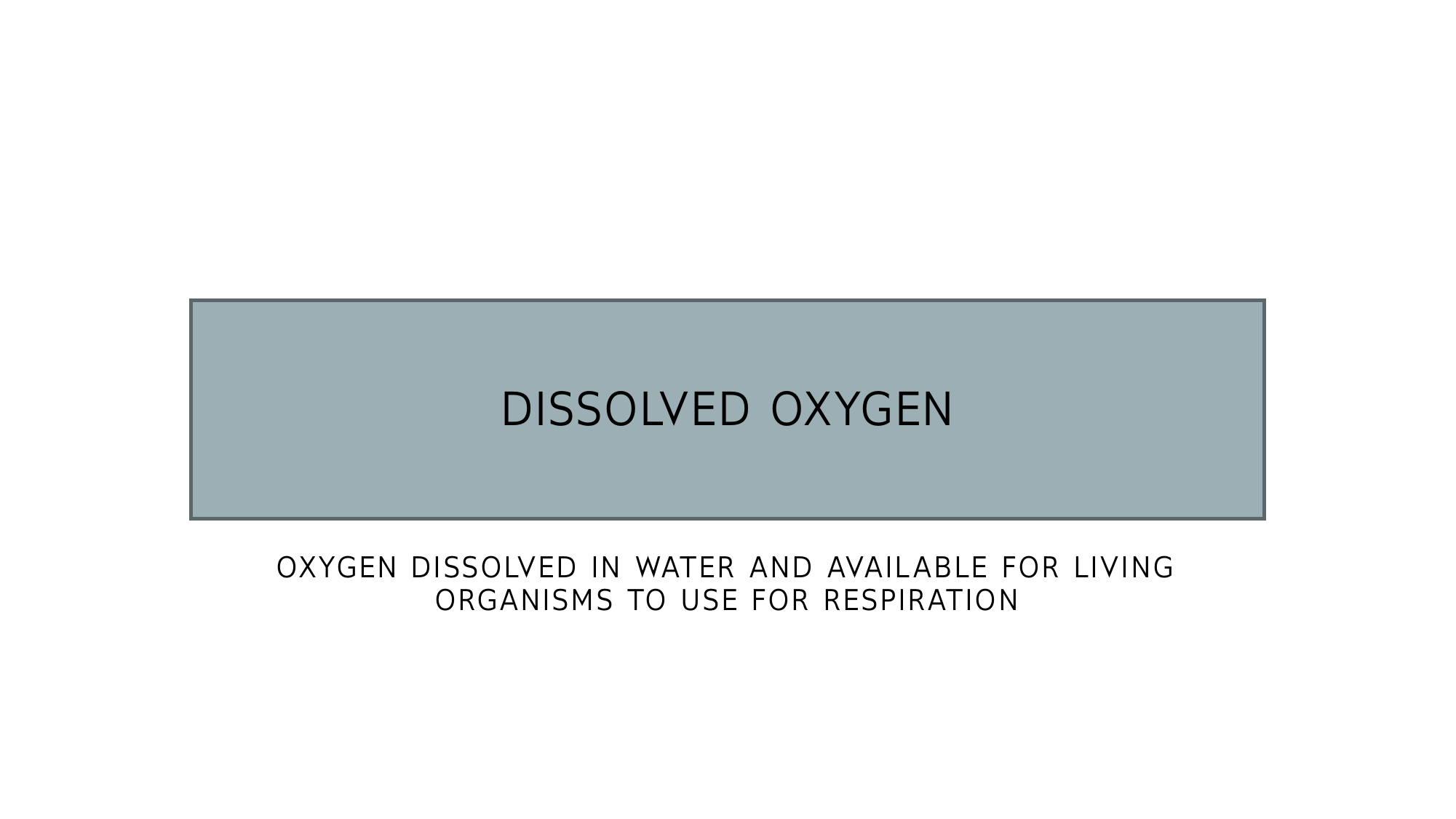

# Dissolved Oxygen
oxygen dissolved in water and available for living organisms to use for respiration